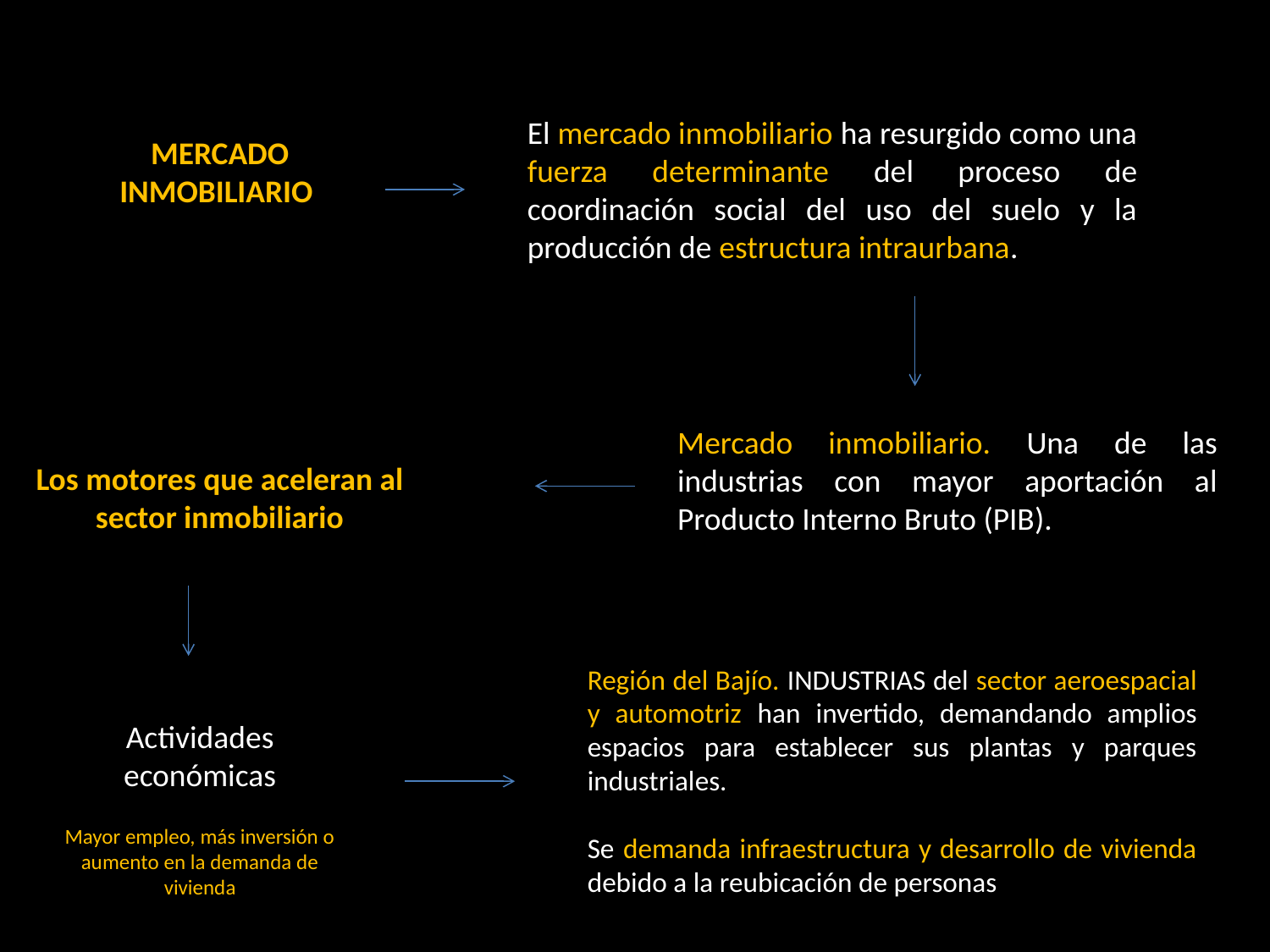

El mercado inmobiliario ha resurgido como una fuerza determinante del proceso de coordinación social del uso del suelo y la producción de estructura intraurbana.
MERCADO INMOBILIARIO
Mercado inmobiliario. Una de las industrias con mayor aportación al Producto Interno Bruto (PIB).
Los motores que aceleran al sector inmobiliario
Región del Bajío. INDUSTRIAS del sector aeroespacial y automotriz han invertido, demandando amplios espacios para establecer sus plantas y parques industriales.

Se demanda infraestructura y desarrollo de vivienda debido a la reubicación de personas
Actividades económicas

Mayor empleo, más inversión o aumento en la demanda de vivienda